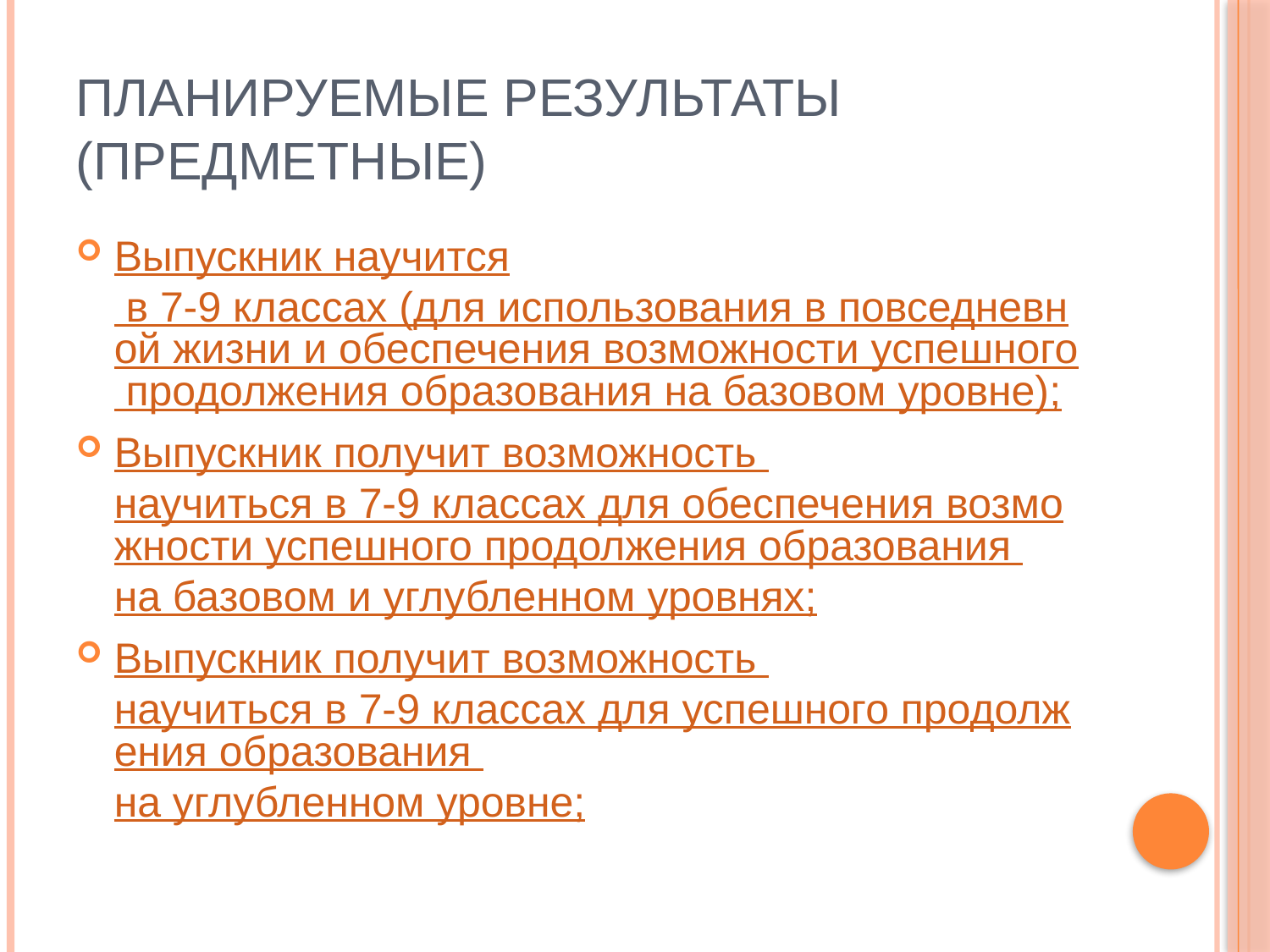

# Планируемые результаты (предметные)
Выпускник научится в 7-9 классах (для использования в повседневной жизни и обеспечения возможности успешного продолжения образования на базовом уровне);
Выпускник получит возможность научиться в 7-9 классах для обеспечения возможности успешного продолжения образования на базовом и углубленном уровнях;
Выпускник получит возможность научиться в 7-9 классах для успешного продолжения образования на углубленном уровне;